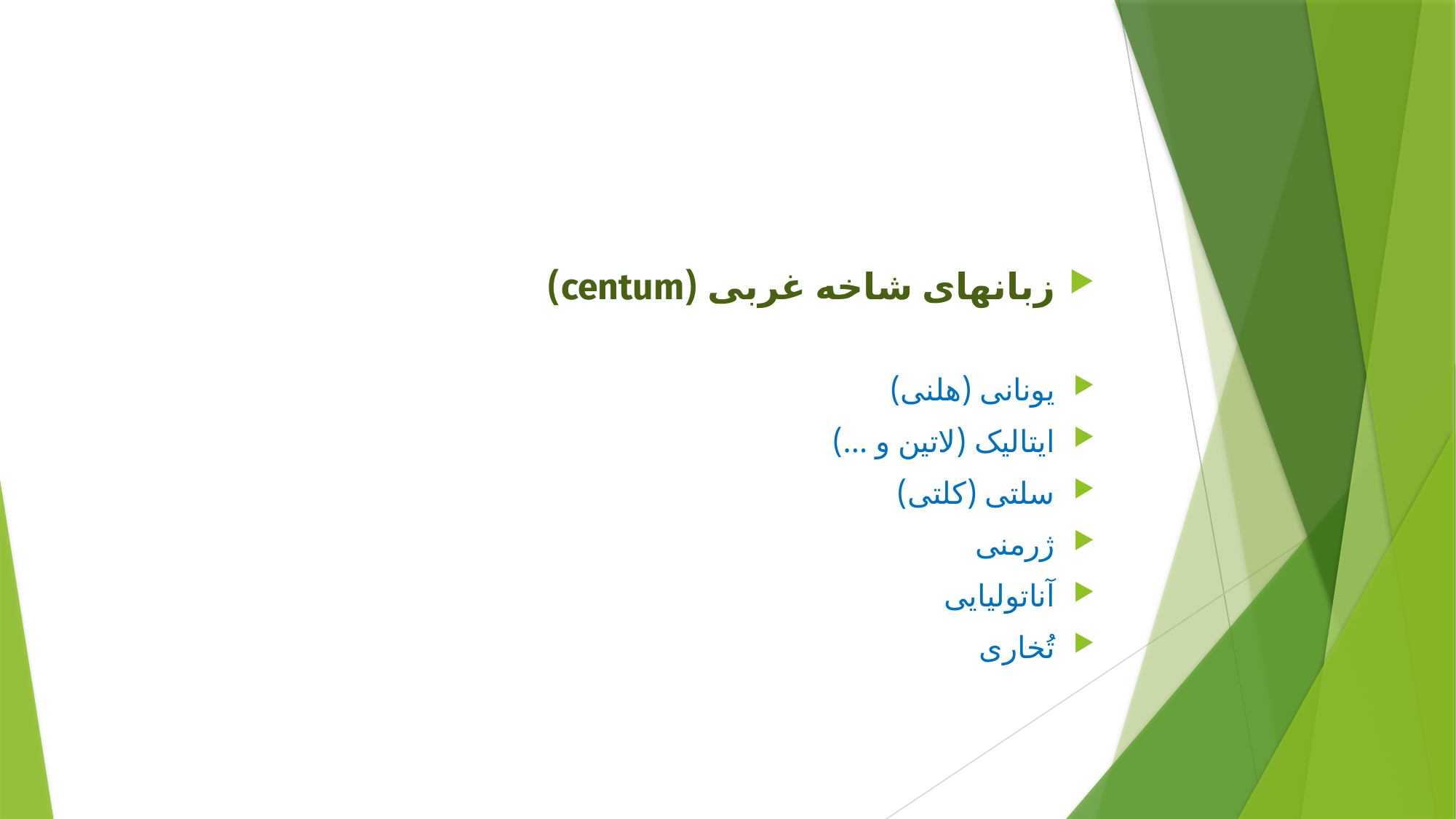

زبانهای شاخه غربی (centum)

یونانی (هلنی)
ایتالیک (لاتین و ...)
سلتی (کلتی)
ژرمنی
آناتولیایی
تُخاری